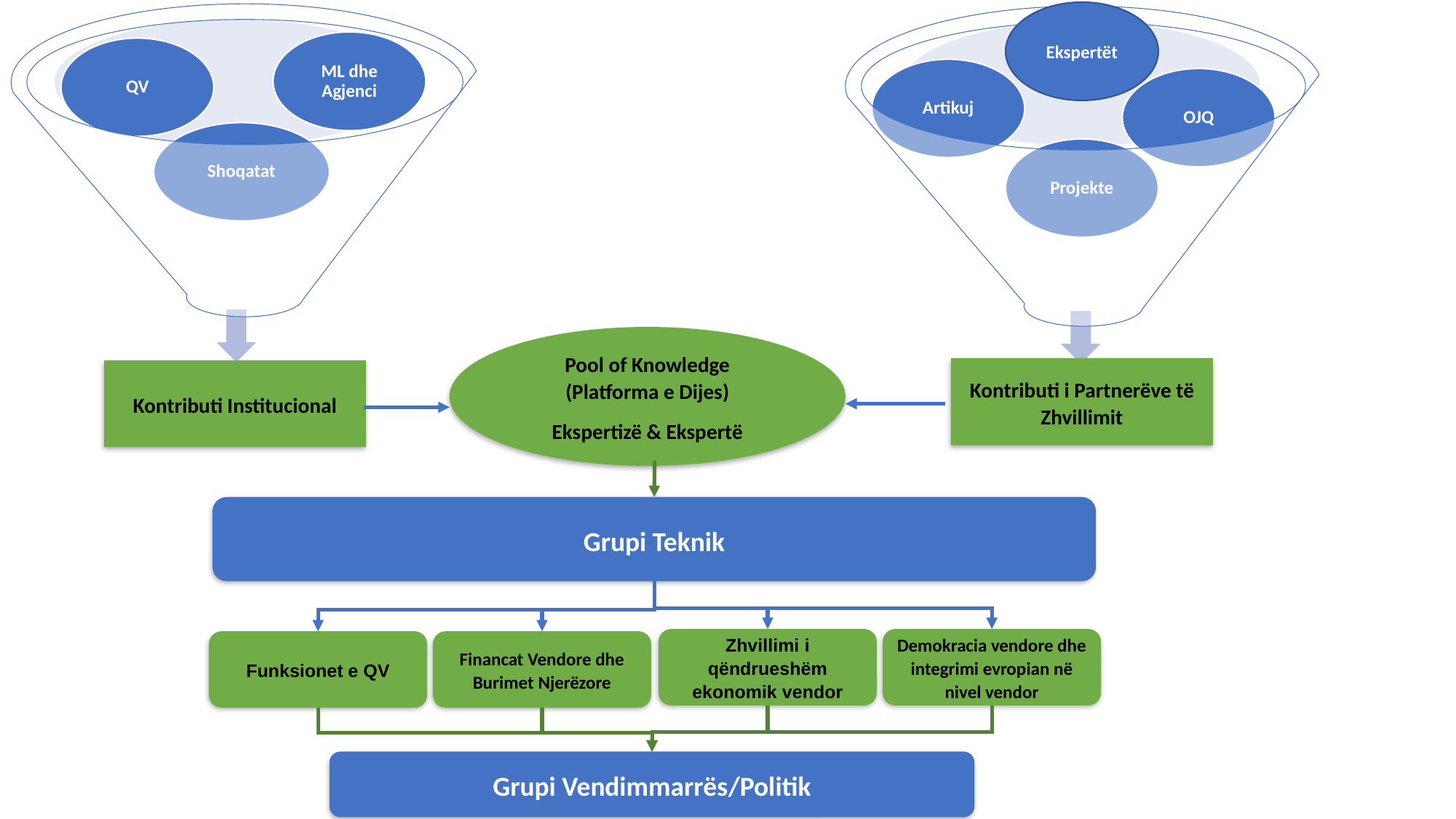

Kontributi Institucional
Shoqatat
QV
ML dhe Agjenci
Kontributi i Partnerëve të Zhvillimit
Projekte
Artikuj
OJQ
Ekspertët
Pool of Knowledge (Platforma e Dijes)
Ekspertizë & Ekspertë
Grupi Teknik
Zhvillimi i qëndrueshëm ekonomik vendor
Demokracia vendore dhe integrimi evropian në nivel vendor
Funksionet e QV
Financat Vendore dhe Burimet Njerëzore
Grupi Vendimmarrës/Politik